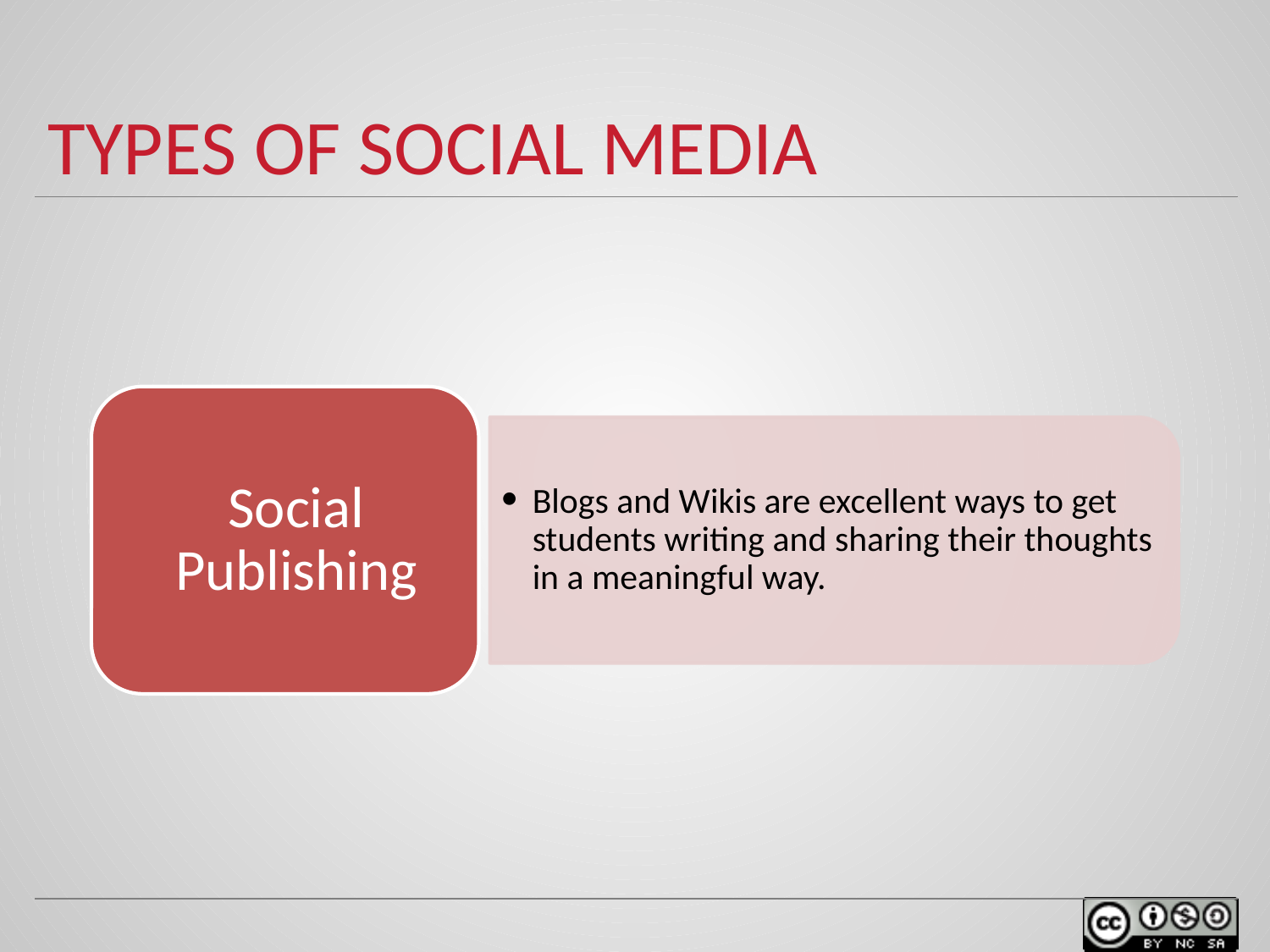

# TYPES OF SOCIAL MEDIA

Social Publishing
Blogs and Wikis are excellent ways to get students writing and sharing their thoughts in a meaningful way.